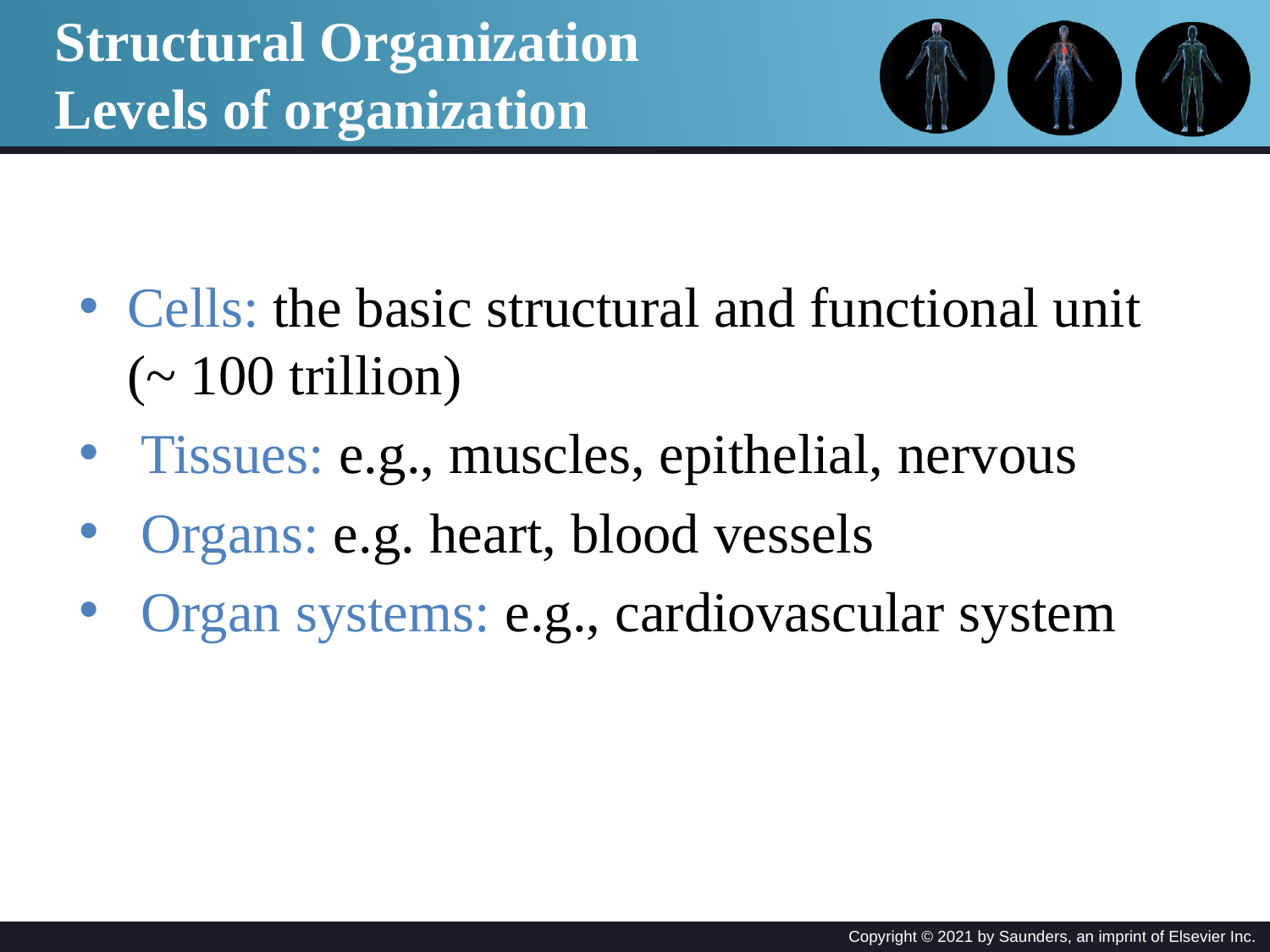

Structural Organization
Levels of organization
Cells: the basic structural and functional unit (~ 100 trillion)
 Tissues: e.g., muscles, epithelial, nervous
 Organs: e.g. heart, blood vessels
 Organ systems: e.g., cardiovascular system